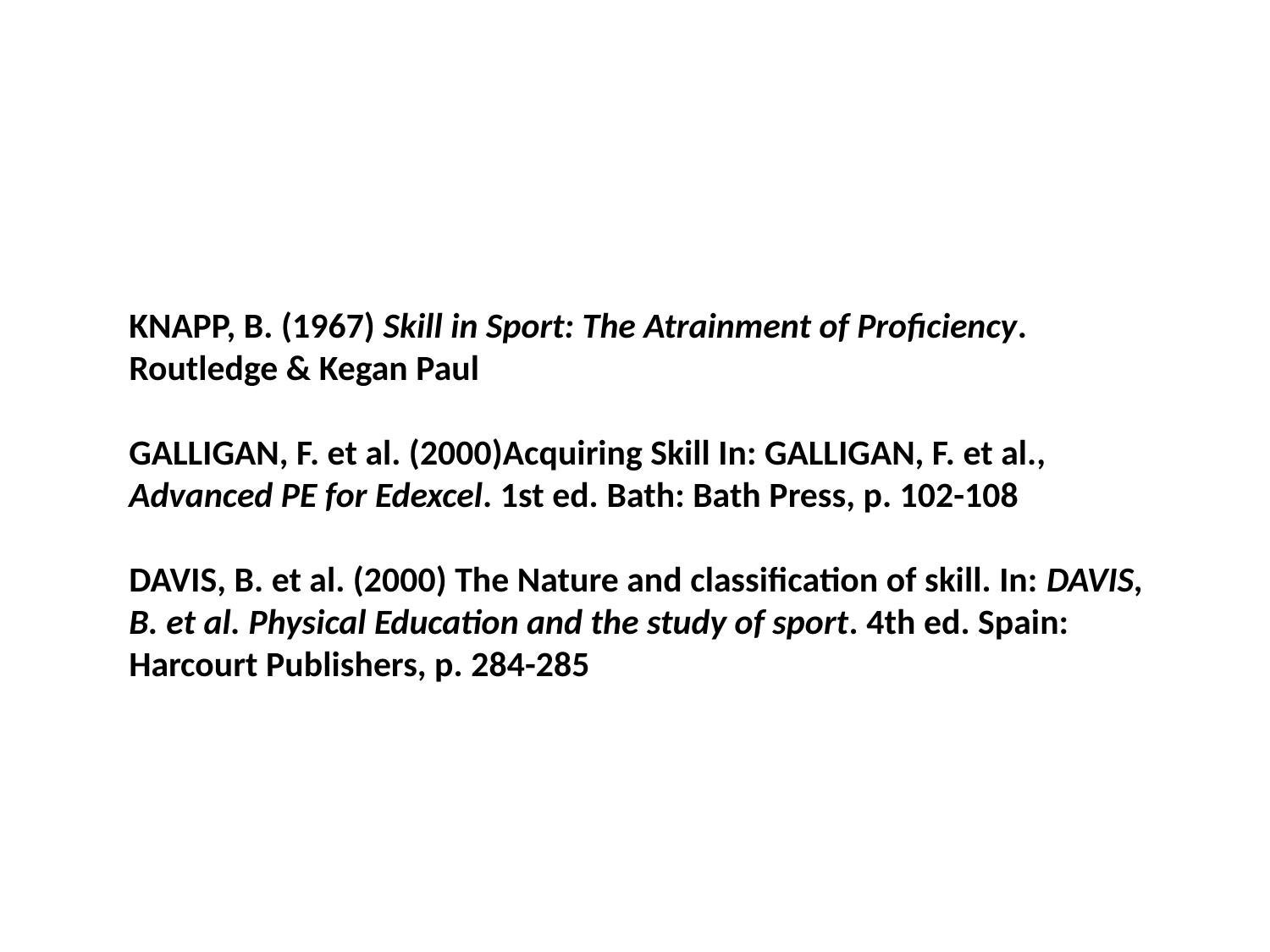

KNAPP, B. (1967) Skill in Sport: The Atrainment of Proficiency. Routledge & Kegan Paul

GALLIGAN, F. et al. (2000)Acquiring Skill In: GALLIGAN, F. et al., Advanced PE for Edexcel. 1st ed. Bath: Bath Press, p. 102-108

DAVIS, B. et al. (2000) The Nature and classification of skill. In: DAVIS, B. et al. Physical Education and the study of sport. 4th ed. Spain: Harcourt Publishers, p. 284-285